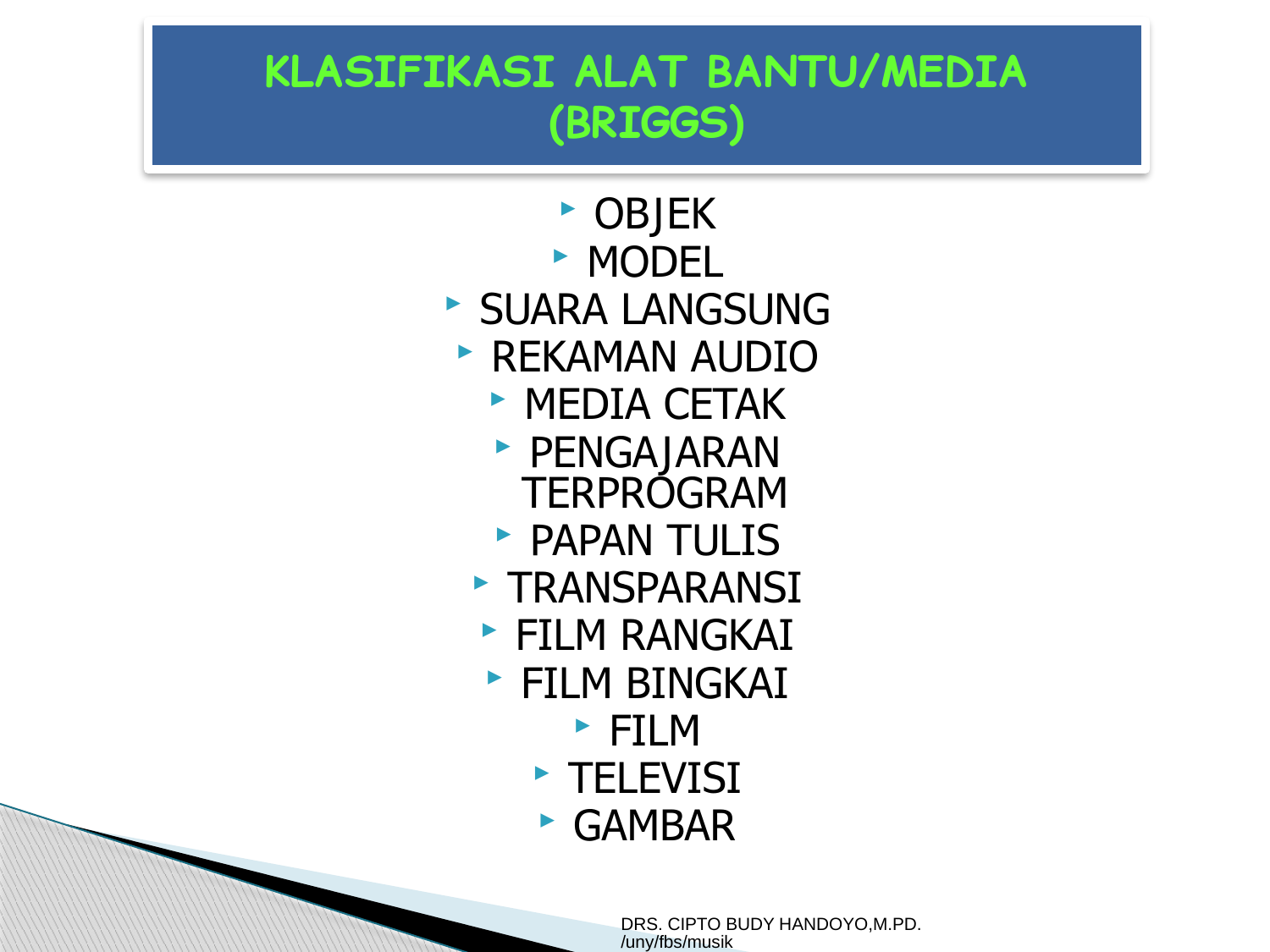

# KLASIFIKASI ALAT BANTU/MEDIA (BRIGGS)
OBJEK
MODEL
SUARA LANGSUNG
REKAMAN AUDIO
MEDIA CETAK
PENGAJARAN TERPROGRAM
PAPAN TULIS
TRANSPARANSI
FILM RANGKAI
FILM BINGKAI
FILM
TELEVISI
GAMBAR

DRS. CIPTO BUDY HANDOYO,M.PD./uny/fbs/musik